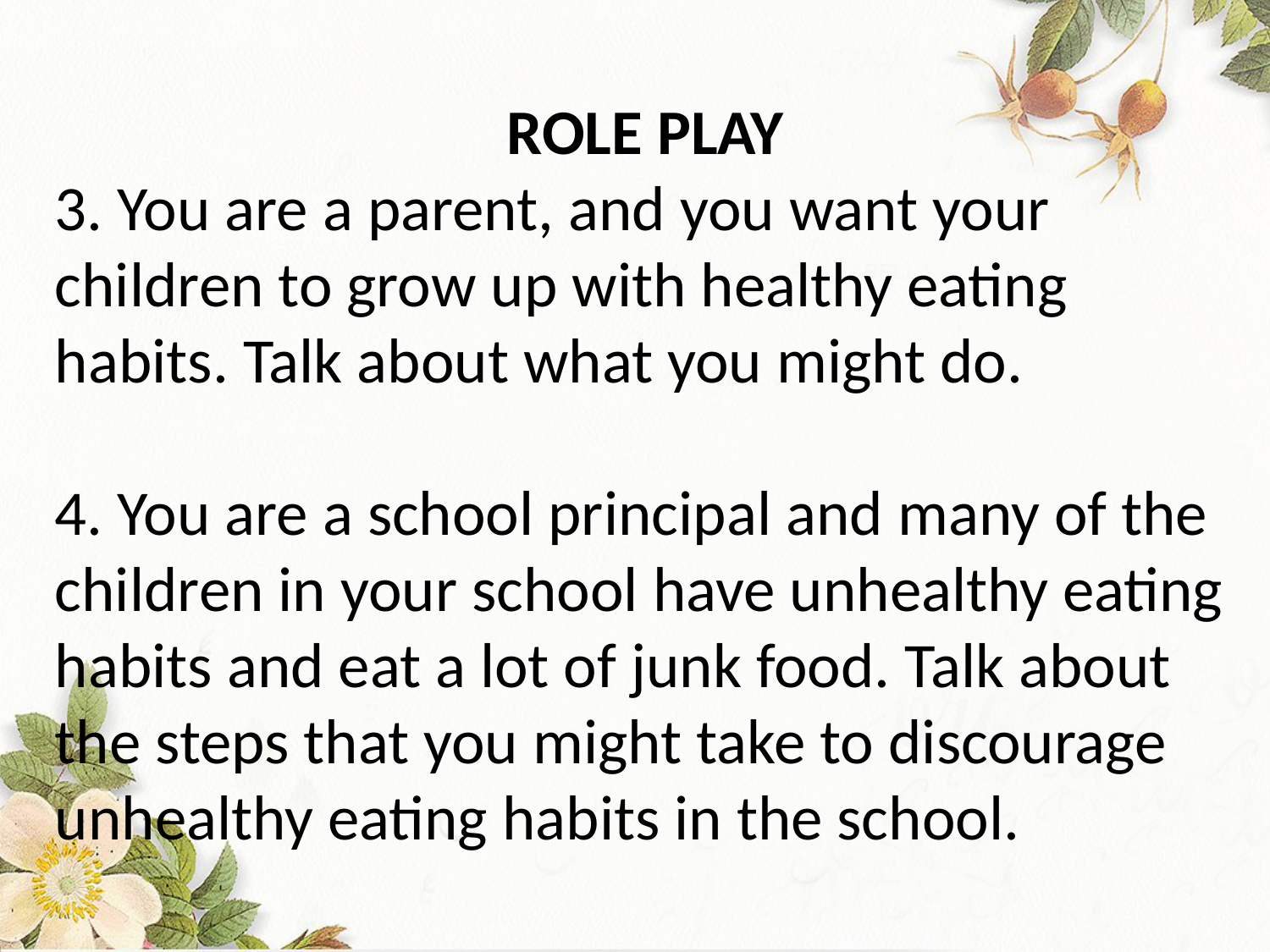

ROLE PLAY
3. You are a parent, and you want your children to grow up with healthy eating habits. Talk about what you might do.

4. You are a school principal and many of the children in your school have unhealthy eating habits and eat a lot of junk food. Talk about the steps that you might take to discourage unhealthy eating habits in the school.